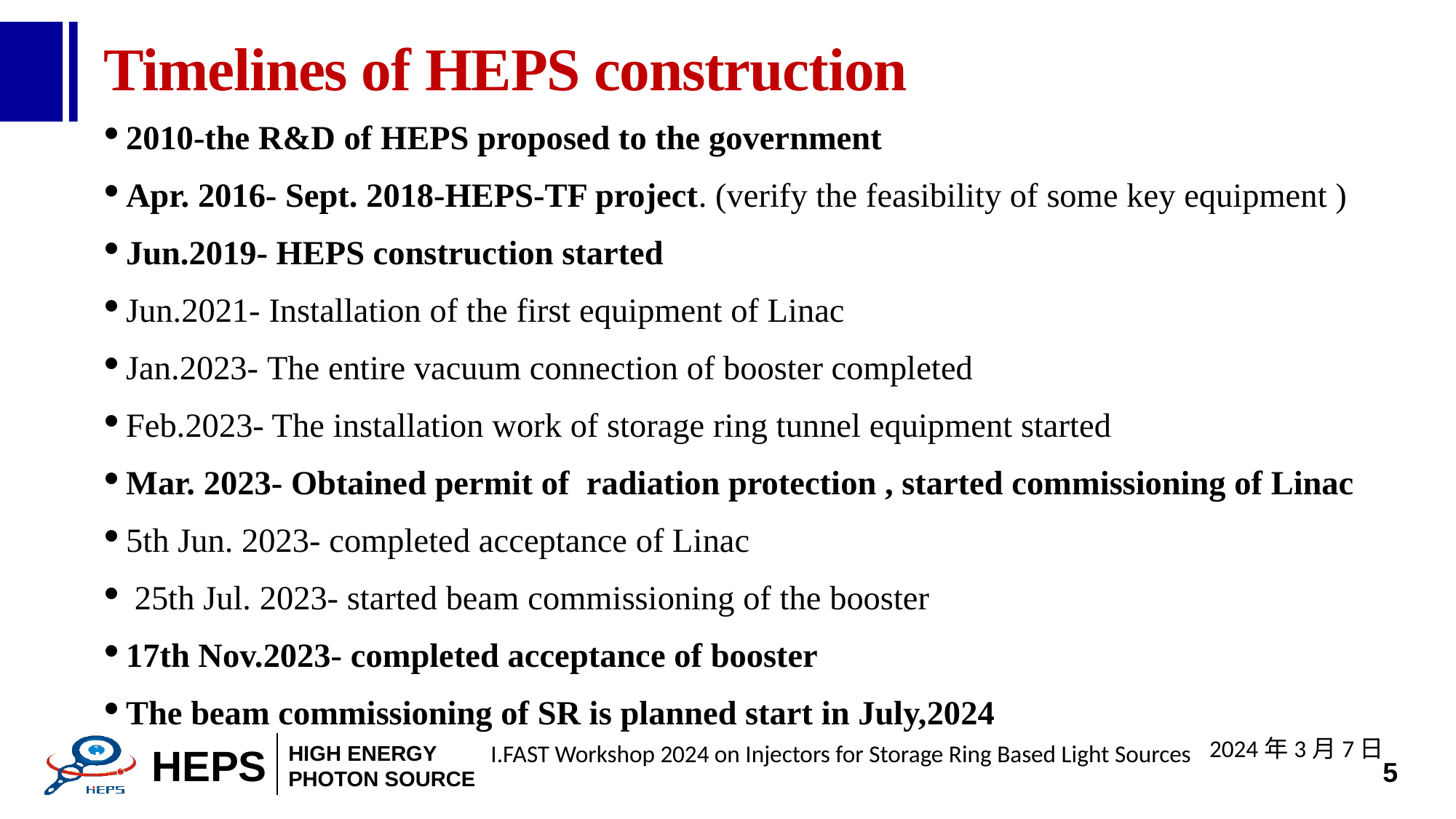

# Timelines of HEPS construction
2010-the R&D of HEPS proposed to the government
Apr. 2016- Sept. 2018-HEPS-TF project. (verify the feasibility of some key equipment )
Jun.2019- HEPS construction started
Jun.2021- Installation of the first equipment of Linac
Jan.2023- The entire vacuum connection of booster completed
Feb.2023- The installation work of storage ring tunnel equipment started
Mar. 2023- Obtained permit of  radiation protection , started commissioning of Linac
5th Jun. 2023- completed acceptance of Linac
 25th Jul. 2023- started beam commissioning of the booster
17th Nov.2023- completed acceptance of booster
The beam commissioning of SR is planned start in July,2024